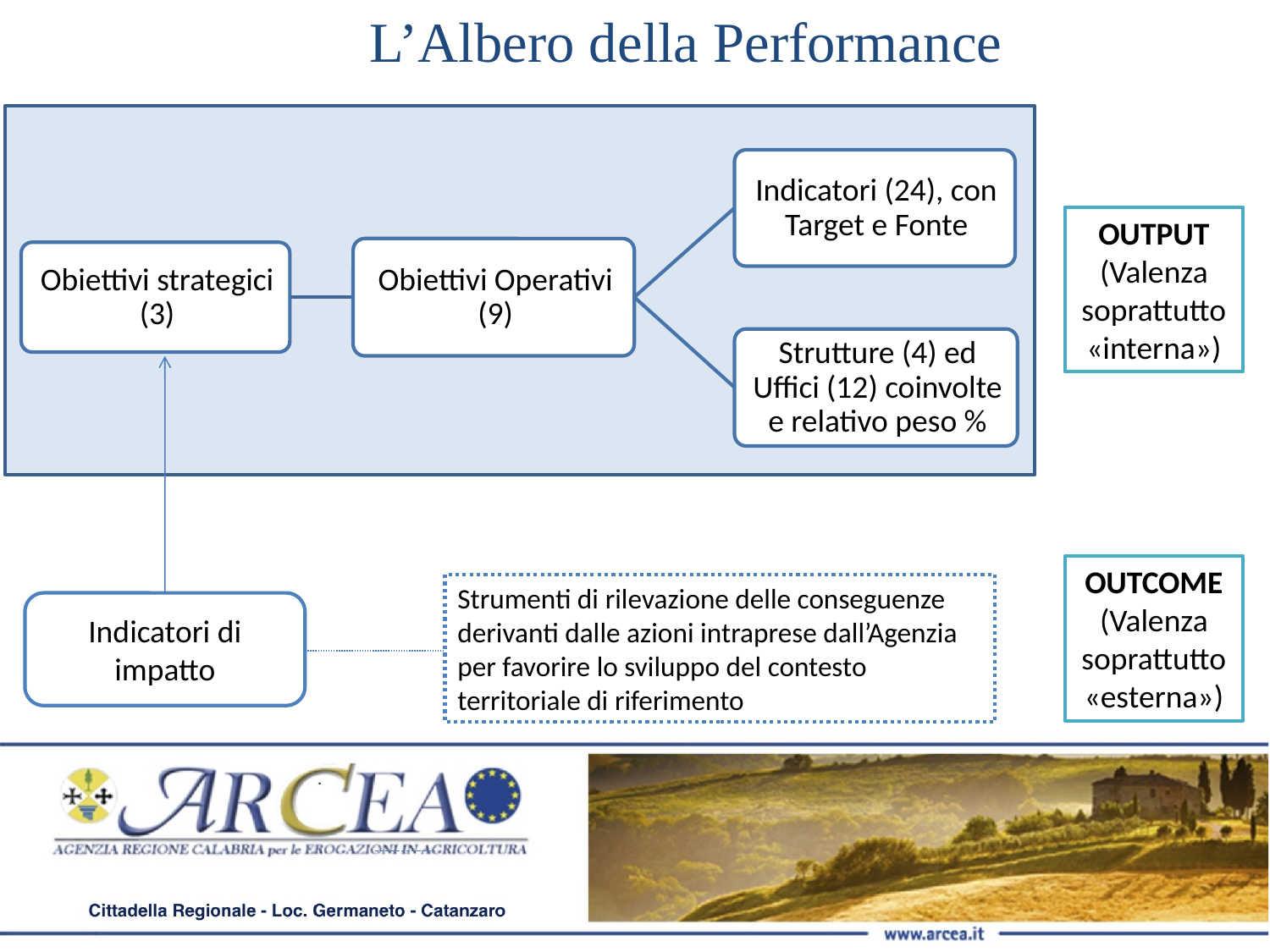

L’Albero della Performance
Obiettivi strategici (3)

Obiettivi Operativi (9)

Indicatori (24), con Target e Fonte

Strutture (4) ed Uffici (12) coinvolte e relativo peso %

OUTPUT
(Valenza soprattutto «interna»)
OUTCOME
(Valenza soprattutto «esterna»)
Strumenti di rilevazione delle conseguenze derivanti dalle azioni intraprese dall’Agenzia per favorire lo sviluppo del contesto territoriale di riferimento
Indicatori di impatto